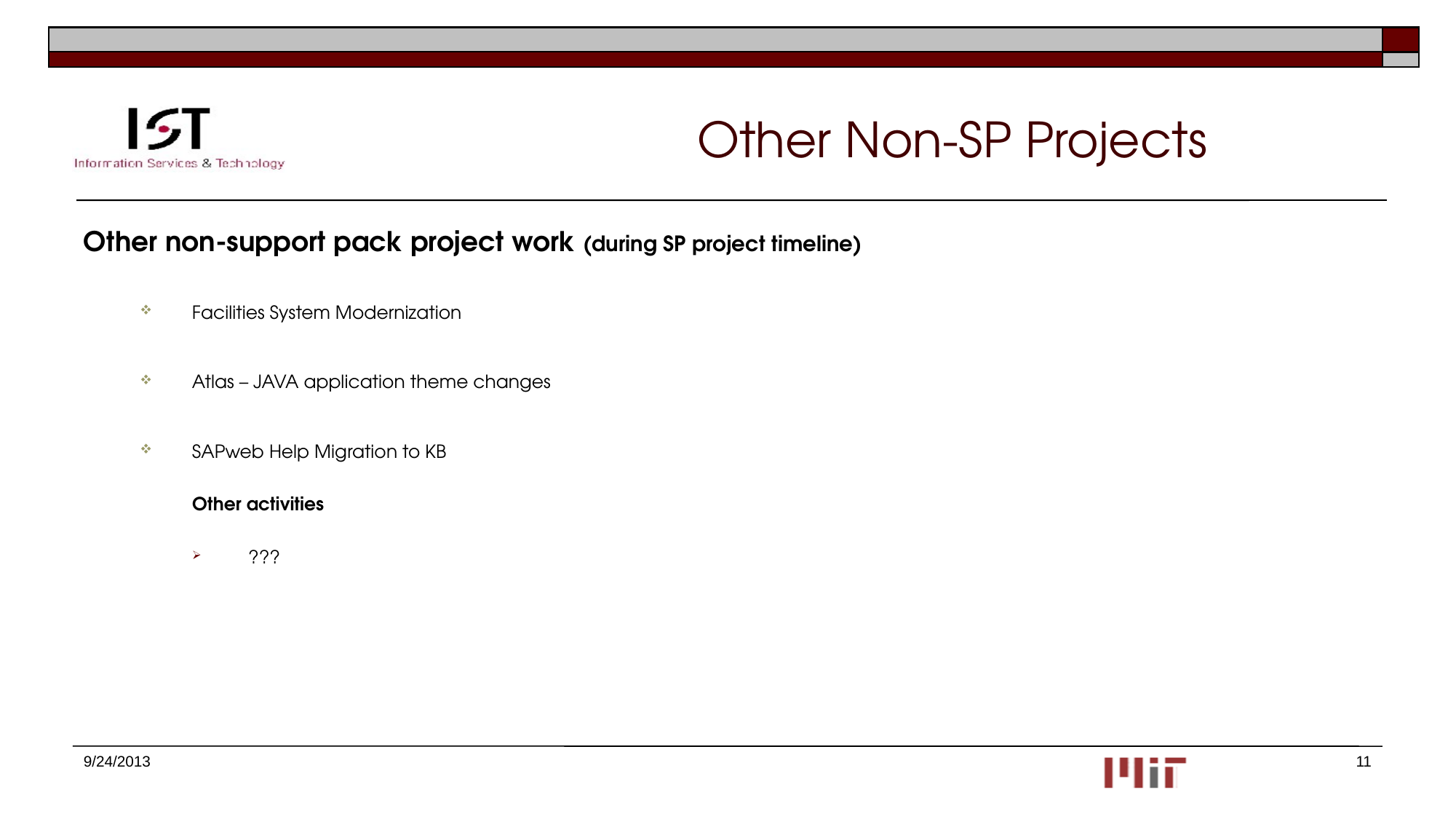

# Other Non-SP Projects
Other non-support pack project work (during SP project timeline)

Facilities System Modernization

Atlas – JAVA application theme changes

SAPweb Help Migration to KB

Other activities

???

9/24/2013
11